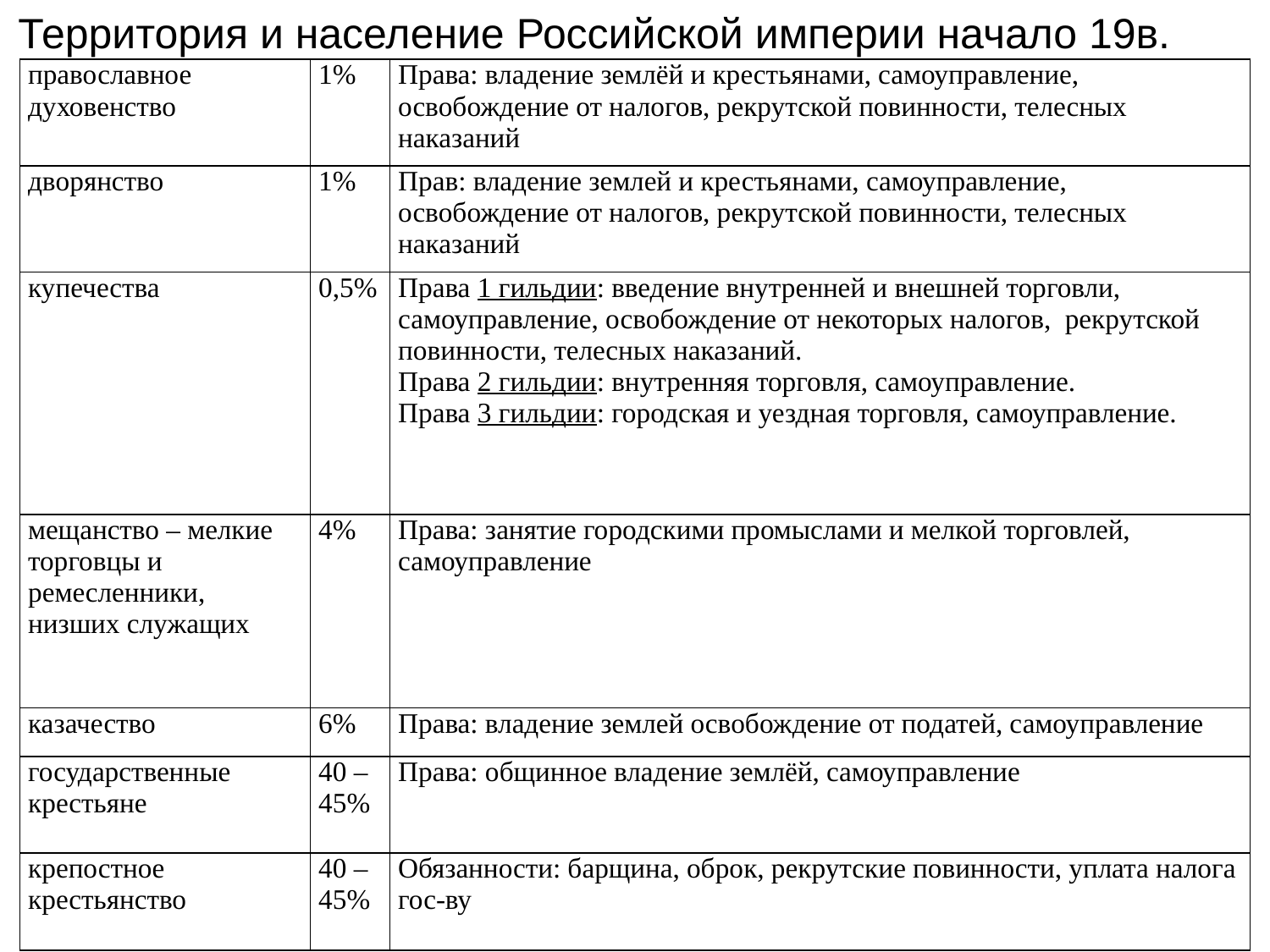

Территория и население Российской империи начало 19в.
| православное духовенство | 1% | Права: владение землёй и крестьянами, самоуправление, освобождение от налогов, рекрутской повинности, телесных наказаний |
| --- | --- | --- |
| дворянство | 1% | Прав: владение землей и крестьянами, самоуправление, освобождение от налогов, рекрутской повинности, телесных наказаний |
| купечества | 0,5% | Права 1 гильдии: введение внутренней и внешней торговли, самоуправление, освобождение от некоторых налогов, рекрутской повинности, телесных наказаний. Права 2 гильдии: внутренняя торговля, самоуправление. Права 3 гильдии: городская и уездная торговля, самоуправление. |
| мещанство – мелкие торговцы и ремесленники, низших служащих | 4% | Права: занятие городскими промыслами и мелкой торговлей, самоуправление |
| казачество | 6% | Права: владение землей освобождение от податей, самоуправление |
| государственные крестьяне | 40 – 45% | Права: общинное владение землёй, самоуправление |
| крепостное крестьянство | 40 – 45% | Обязанности: барщина, оброк, рекрутские повинности, уплата налога гос-ву |